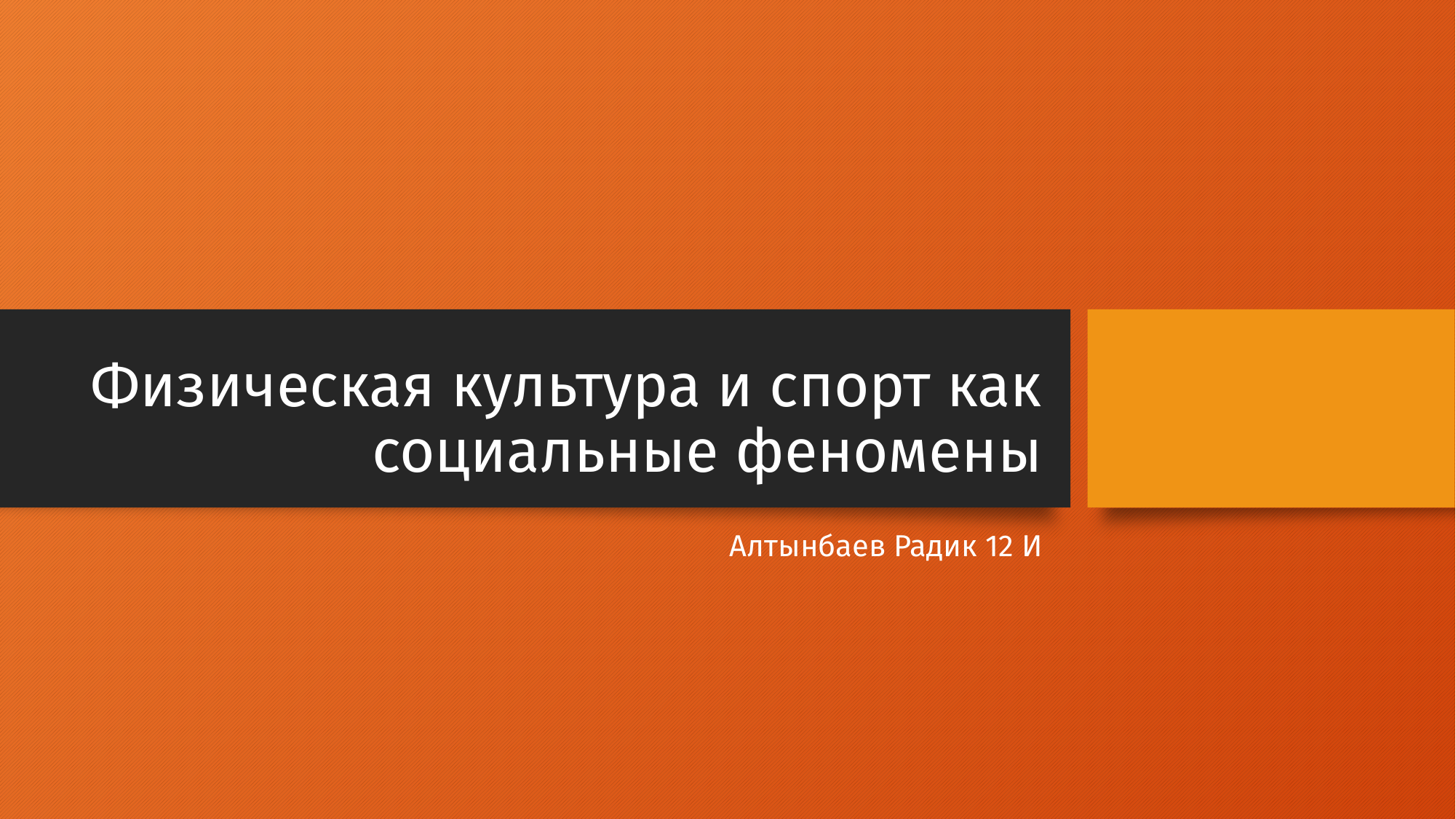

# Физическая культура и спорт как социальные феномены
Алтынбаев Радик 12 И